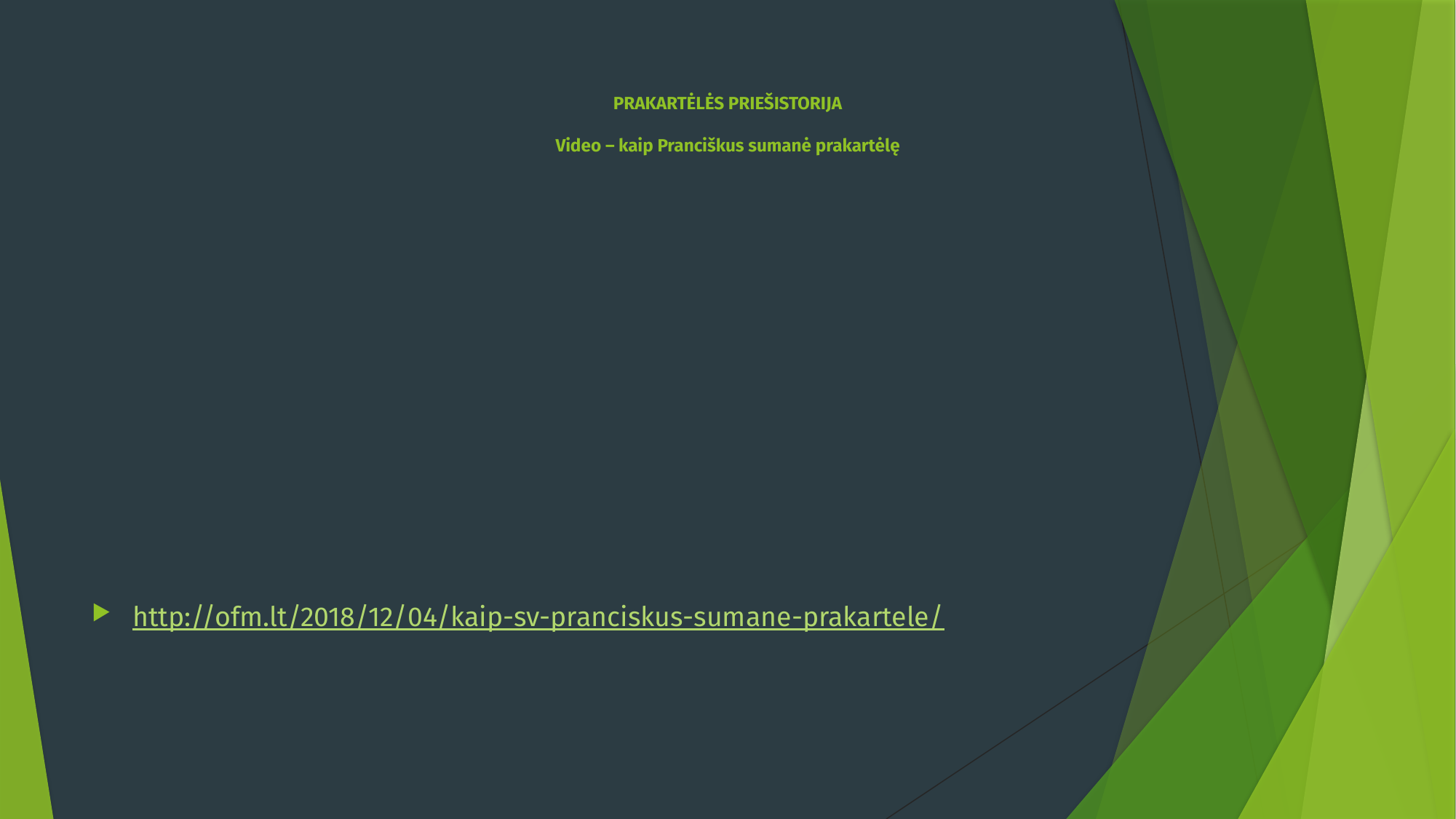

# PRAKARTĖLĖS PRIEŠISTORIJA Video – kaip Pranciškus sumanė prakartėlę

http://ofm.lt/2018/12/04/kaip-sv-pranciskus-sumane-prakartele/